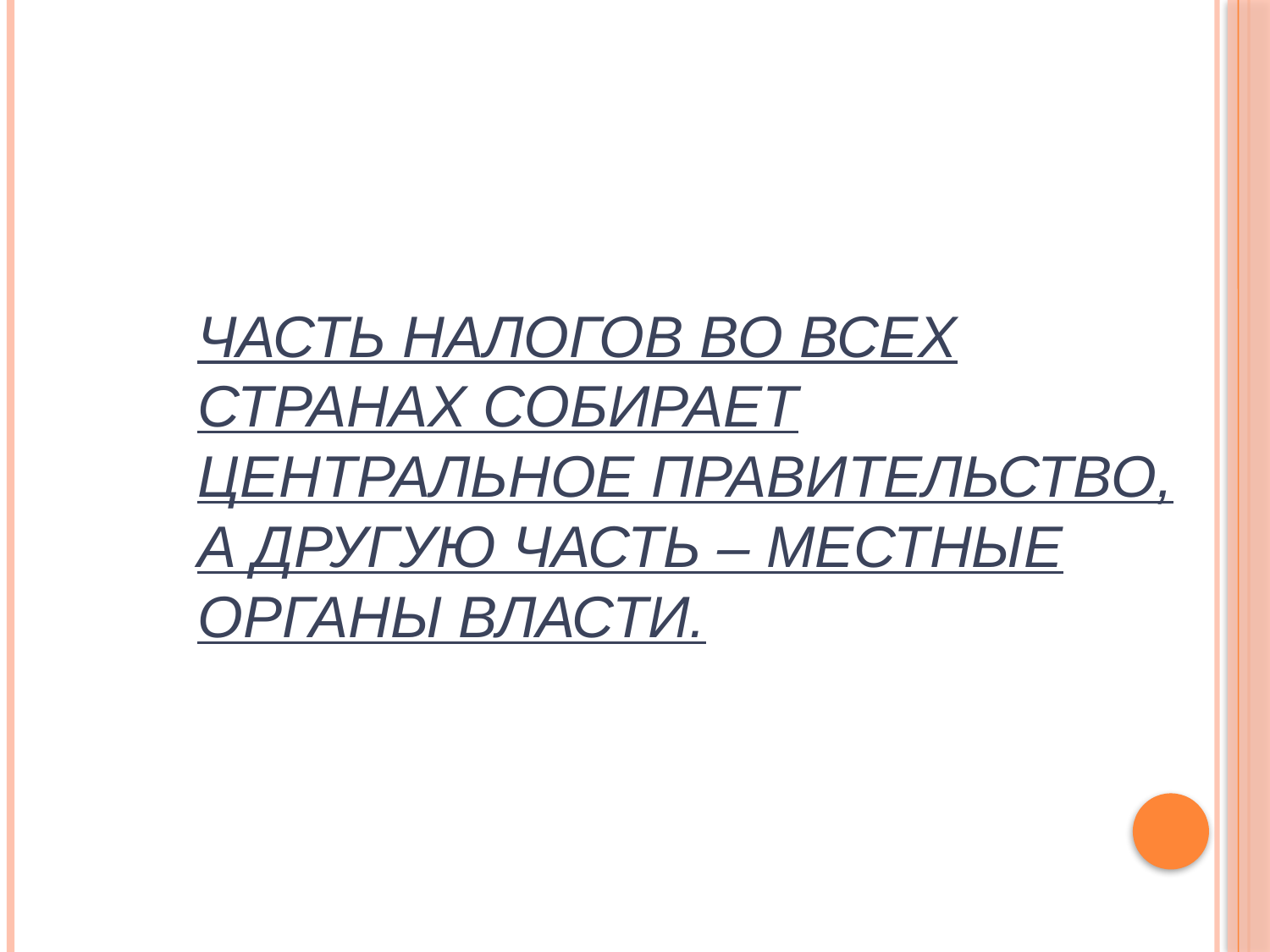

# Часть налогов во всех странах собирает центральное правительство, а другую часть – местные органы власти.